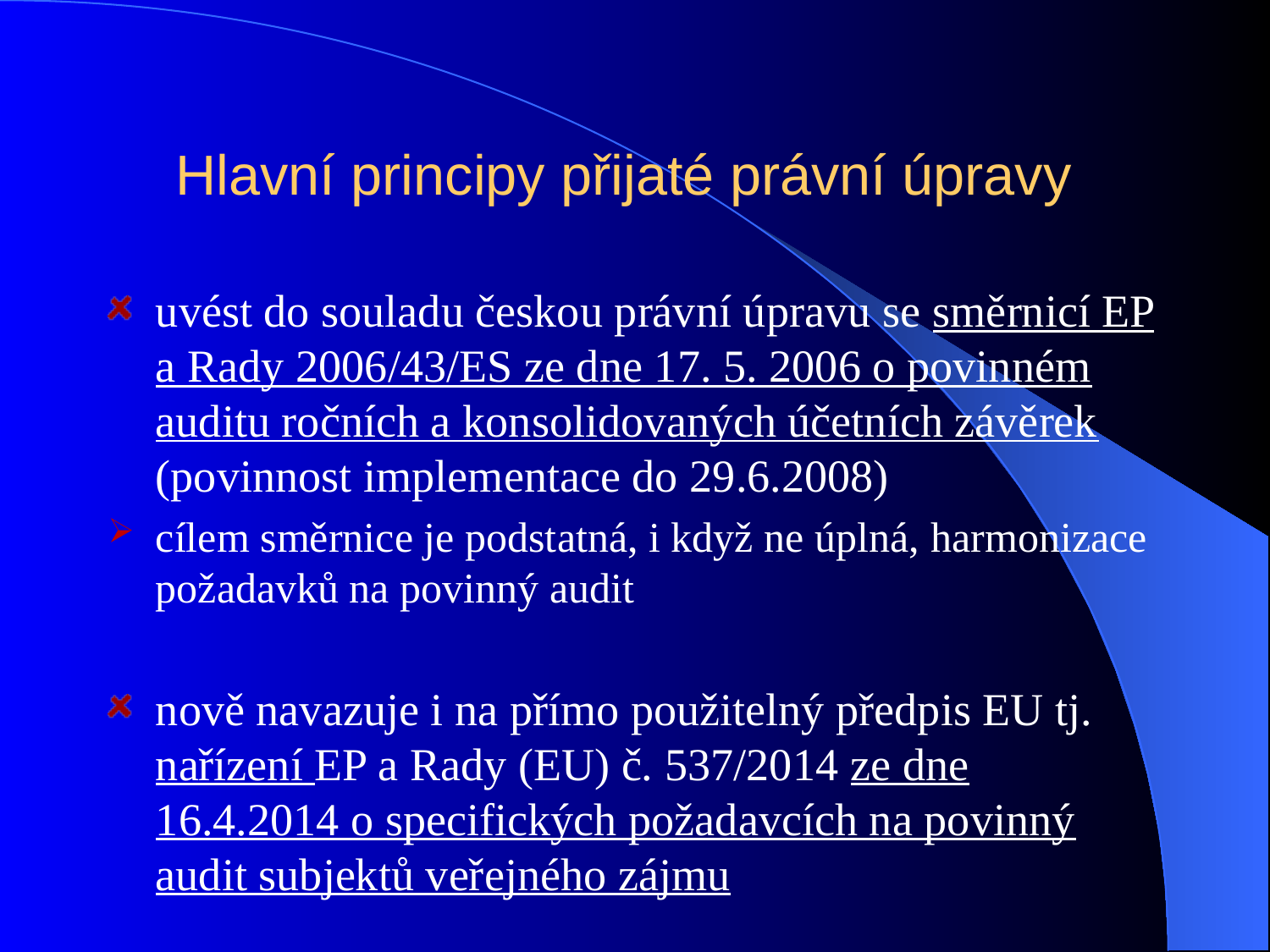

# Hlavní principy přijaté právní úpravy
uvést do souladu českou právní úpravu se směrnicí EP a Rady 2006/43/ES ze dne 17. 5. 2006 o povinném auditu ročních a konsolidovaných účetních závěrek (povinnost implementace do 29.6.2008)
cílem směrnice je podstatná, i když ne úplná, harmonizace požadavků na povinný audit

nově navazuje i na přímo použitelný předpis EU tj. nařízení EP a Rady (EU) č. 537/2014 ze dne 16.4.2014 o specifických požadavcích na povinný audit subjektů veřejného zájmu